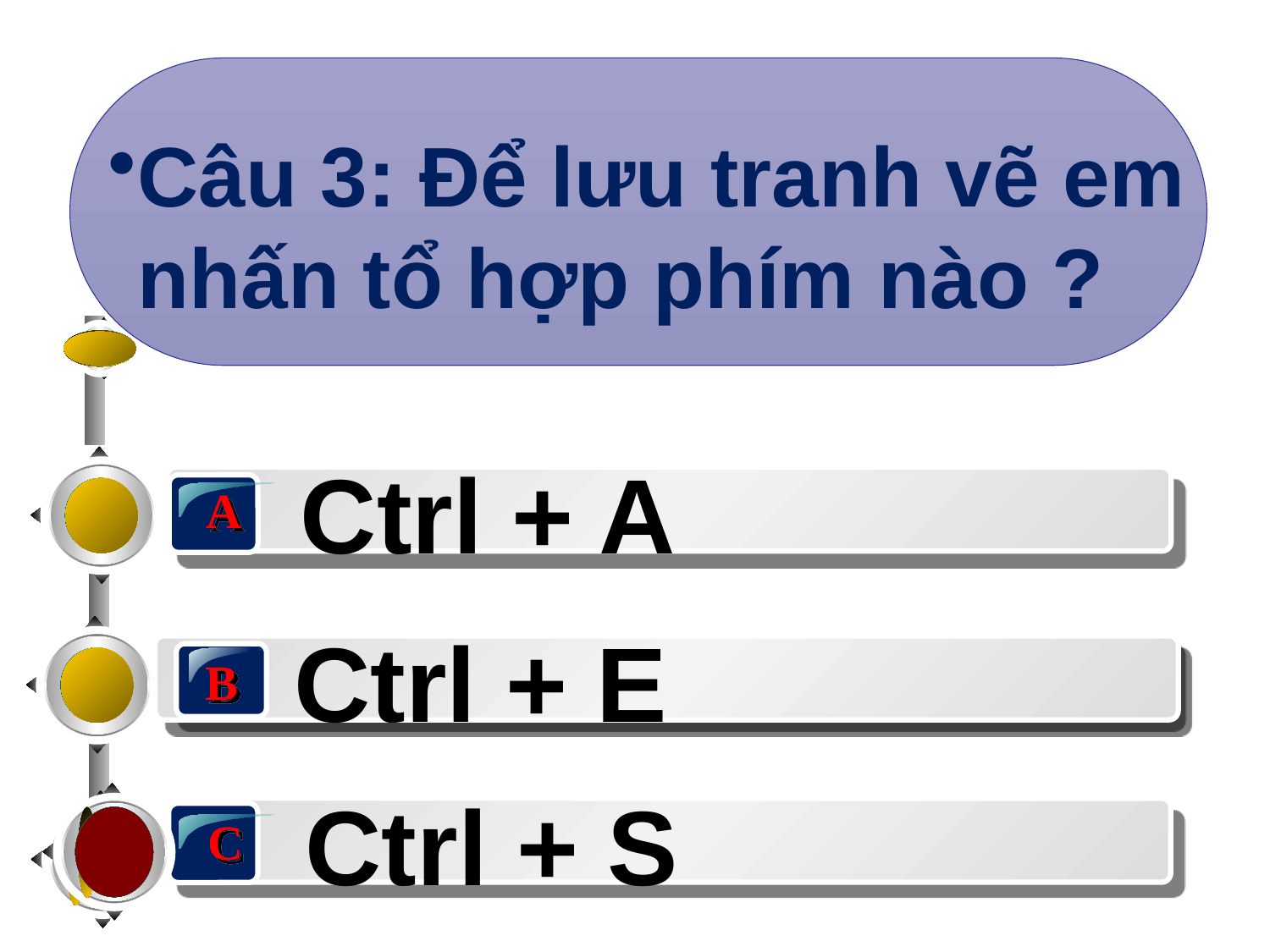

Câu 3: Để lưu tranh vẽ em nhấn tổ hợp phím nào ?

Ctrl + A

A

Ctrl + E

C

Phần mềm hệ thống

B

Ctrl + S

C